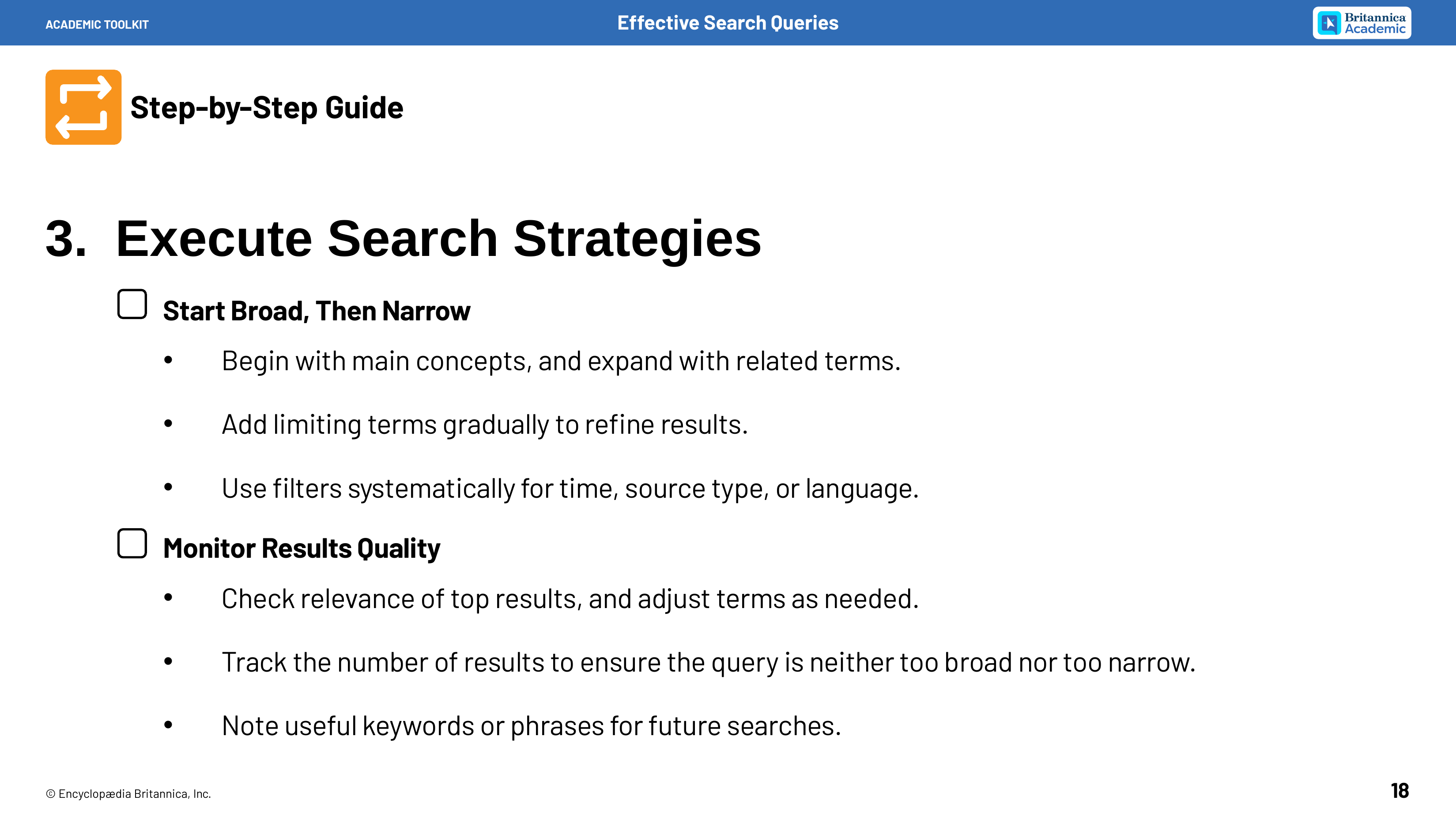

Effective Search Queries
ACADEMIC TOOLKIT

Step-by-Step Guide
3.	Execute Search Strategies
Start Broad, Then Narrow
Begin with main concepts, and expand with related terms.
Add limiting terms gradually to refine results.
Use filters systematically for time, source type, or language.
Monitor Results Quality
Check relevance of top results, and adjust terms as needed.
Track the number of results to ensure the query is neither too broad nor too narrow.
Note useful keywords or phrases for future searches.

18
© Encyclopædia Britannica, Inc.